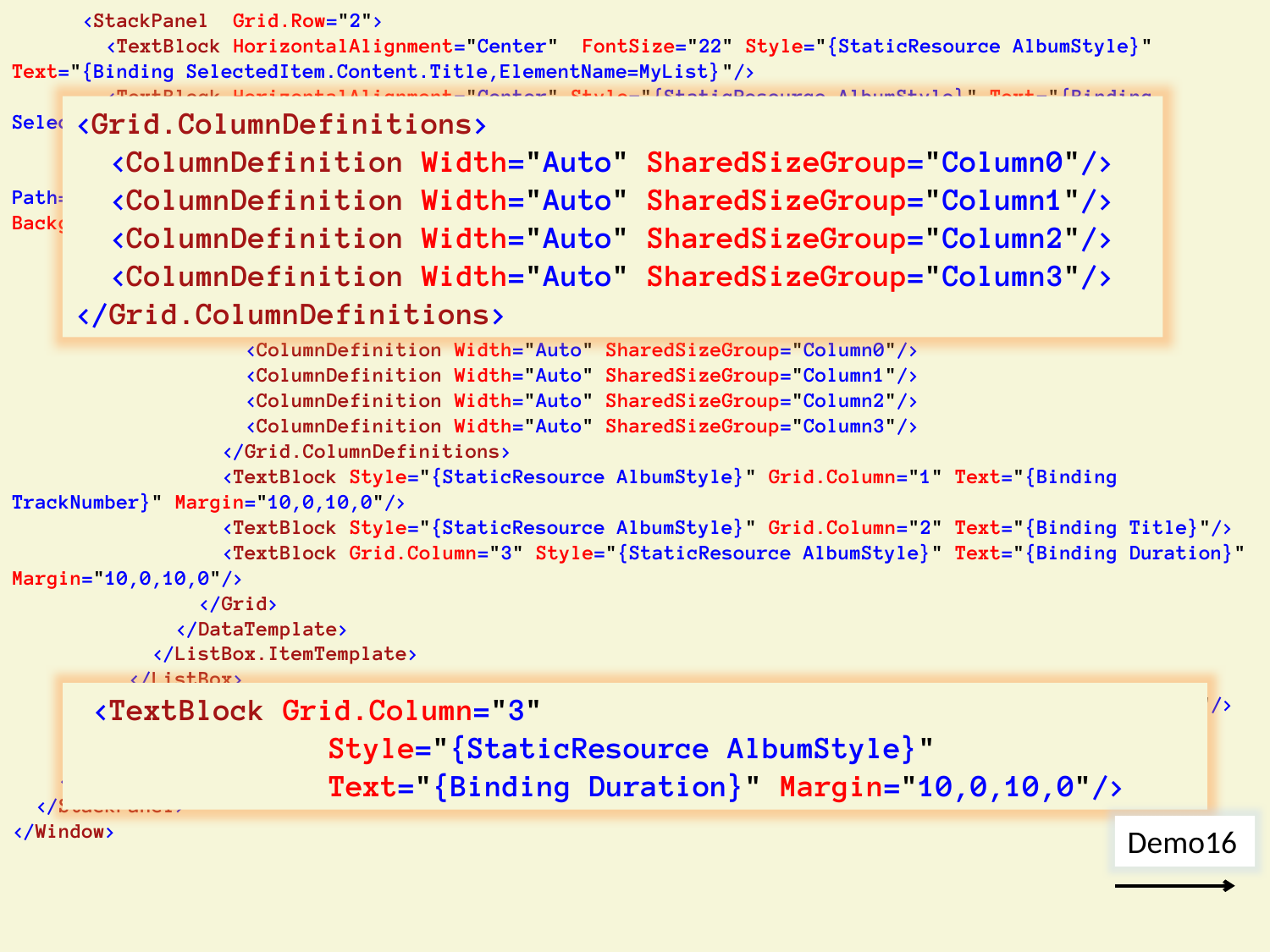

<StackPanel  Grid.Row="2">
        <TextBlock HorizontalAlignment="Center"  FontSize="22" Style="{StaticResource AlbumStyle}" Text="{Binding SelectedItem.Content.Title,ElementName=MyList}"/>
        <TextBlock HorizontalAlignment="Center" Style="{StaticResource AlbumStyle}" Text="{Binding SelectedItem.Content.Artist.FullName,ElementName=MyList}"/>
        <WrapPanel HorizontalAlignment="Center">
          <ListBox BorderThickness="0" ItemsSource="{Binding Path=SelectedItem.Content.Tracks,ElementName=MyList}" Grid.IsSharedSizeScope="True" Background="Transparent">
            <ListBox.ItemTemplate>
              <DataTemplate>
                <Grid>
                  <Grid.ColumnDefinitions>
                    <ColumnDefinition Width="Auto" SharedSizeGroup="Column0"/>
                    <ColumnDefinition Width="Auto" SharedSizeGroup="Column1"/>
                    <ColumnDefinition Width="Auto" SharedSizeGroup="Column2"/>
                    <ColumnDefinition Width="Auto" SharedSizeGroup="Column3"/>
                  </Grid.ColumnDefinitions>
                  <TextBlock Style="{StaticResource AlbumStyle}" Grid.Column="1" Text="{Binding TrackNumber}" Margin="10,0,10,0"/>
                  <TextBlock Style="{StaticResource AlbumStyle}" Grid.Column="2" Text="{Binding Title}"/>
                  <TextBlock Grid.Column="3" Style="{StaticResource AlbumStyle}" Text="{Binding Duration}" Margin="10,0,10,0"/>
                </Grid>
              </DataTemplate>
            </ListBox.ItemTemplate>
          </ListBox>
          <Image Width="200" Source="{Binding Path=SelectedItem.Content.CoverImage,ElementName=MyList}"/>
        </WrapPanel>
      </StackPanel>
    </Grid>
  </StackPanel>
</Window>
<Grid.ColumnDefinitions>
  <ColumnDefinition Width="Auto" SharedSizeGroup="Column0"/>
  <ColumnDefinition Width="Auto" SharedSizeGroup="Column1"/>
  <ColumnDefinition Width="Auto" SharedSizeGroup="Column2"/>
  <ColumnDefinition Width="Auto" SharedSizeGroup="Column3"/>
</Grid.ColumnDefinitions>
 <TextBlock Grid.Column="3"
		Style="{StaticResource AlbumStyle}"
		Text="{Binding Duration}" Margin="10,0,10,0"/>
Demo16